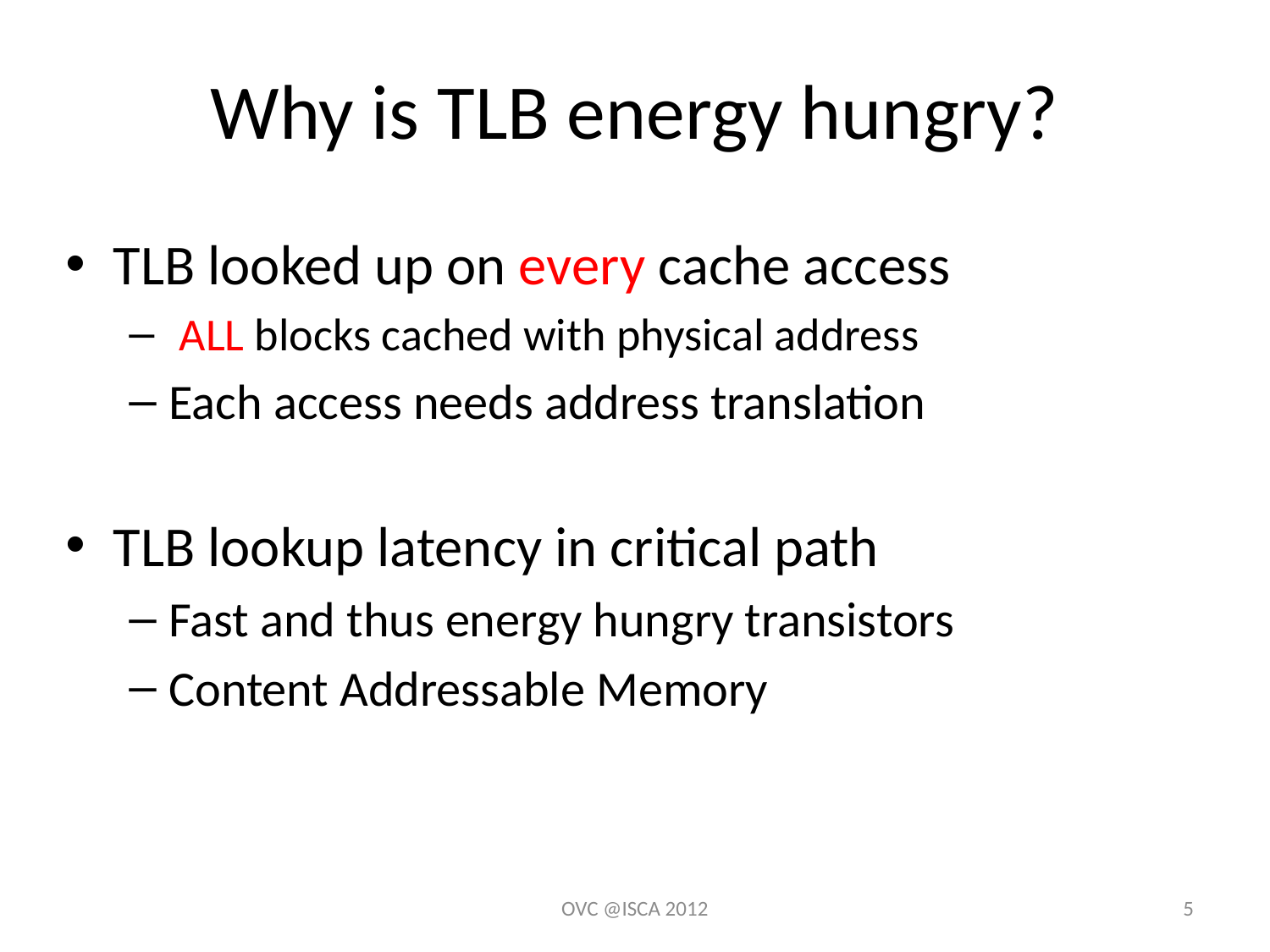

# Why is TLB energy hungry?
TLB looked up on every cache access
 ALL blocks cached with physical address
Each access needs address translation

TLB lookup latency in critical path
Fast and thus energy hungry transistors
Content Addressable Memory

OVC @ISCA 2012
5